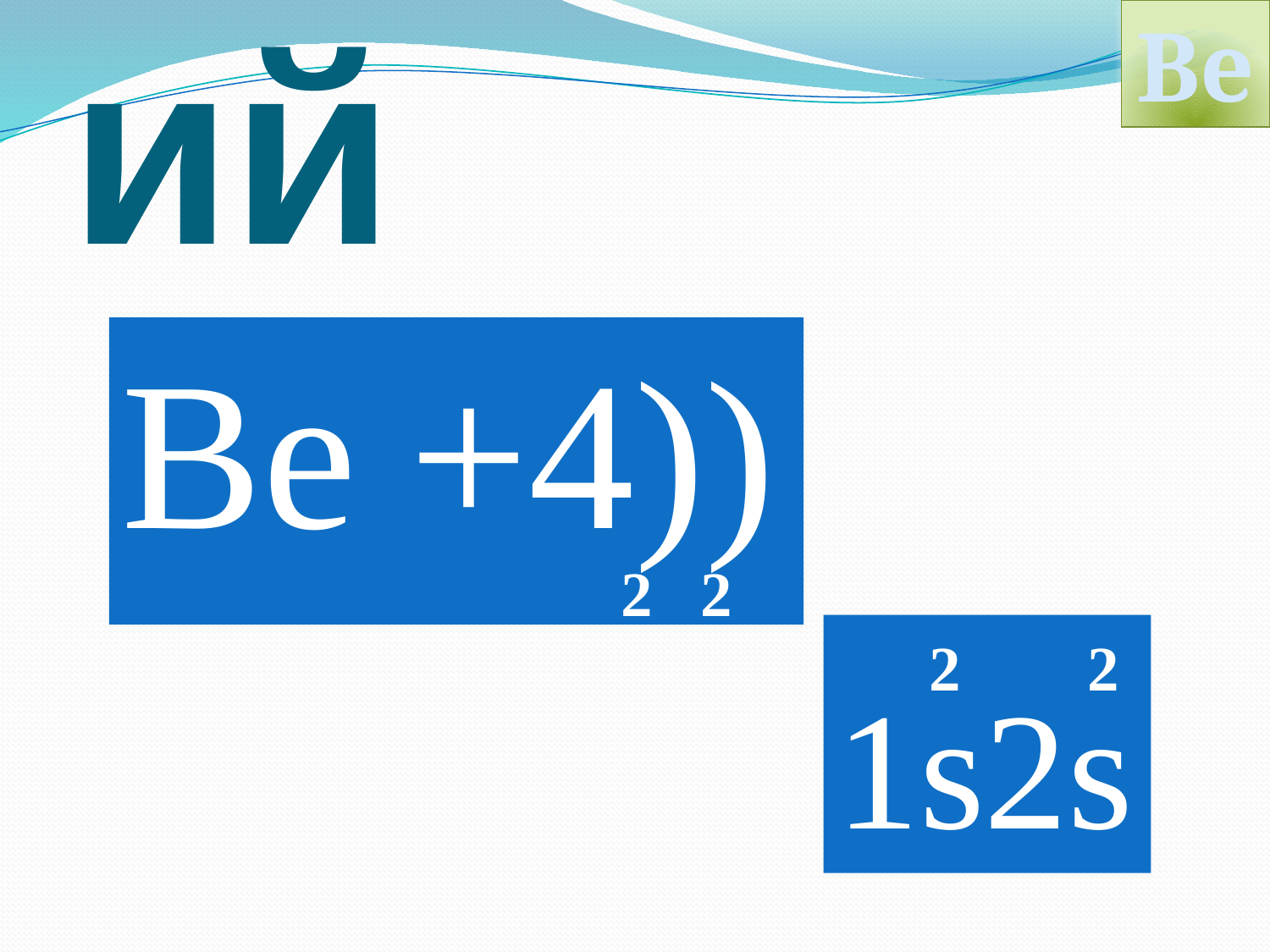

Be
# Бериллий
Be +4))
2   2

1s2s
2        2